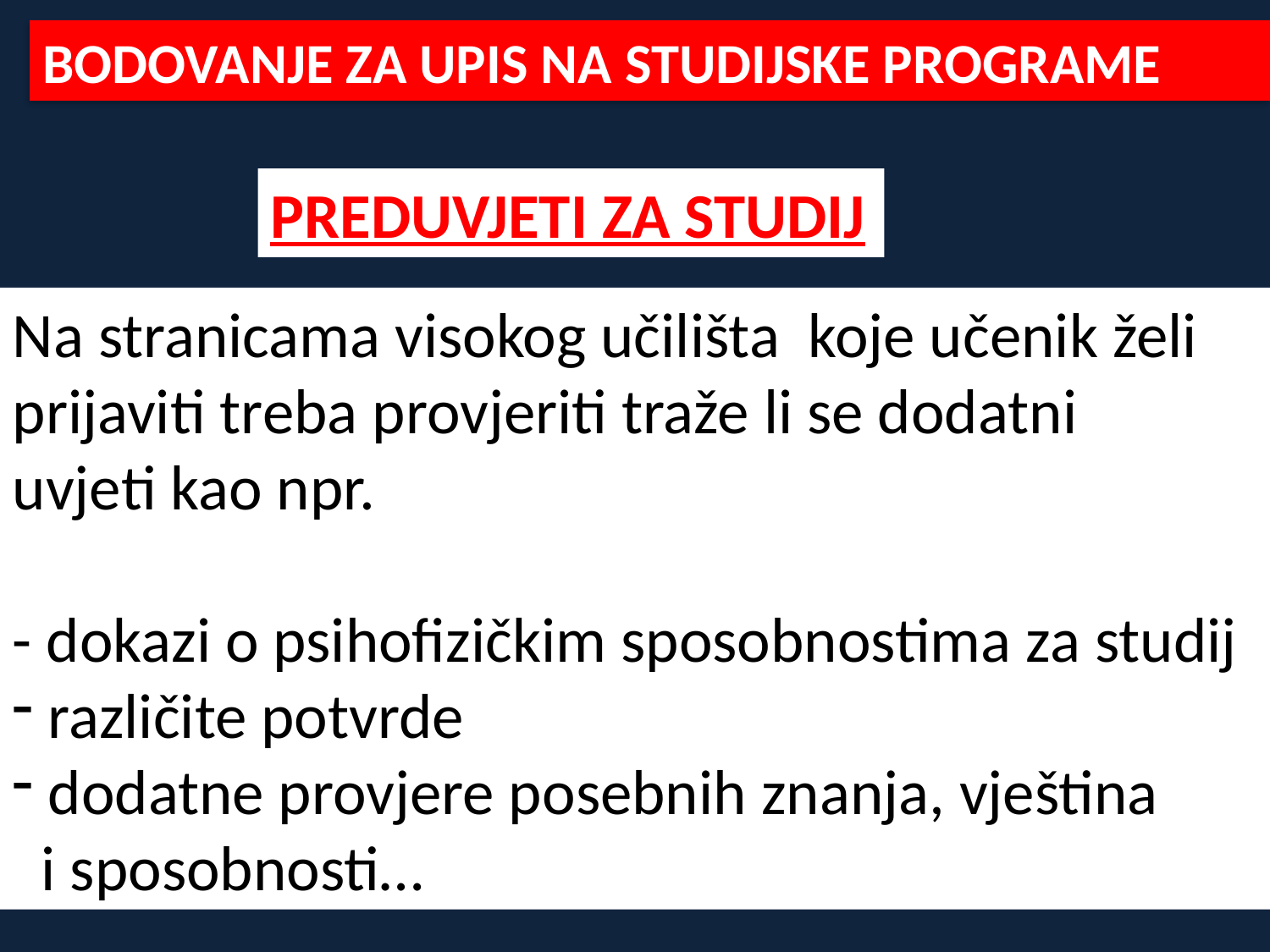

BODOVANJE ZA UPIS NA STUDIJSKE PROGRAME
PREDUVJETI ZA STUDIJ
Na stranicama visokog učilišta  koje učenik želi
prijaviti treba provjeriti traže li se dodatni
uvjeti kao npr.

- dokazi o psihofizičkim sposobnostima za studij
 različite potvrde
 dodatne provjere posebnih znanja, vještina
  i sposobnosti…